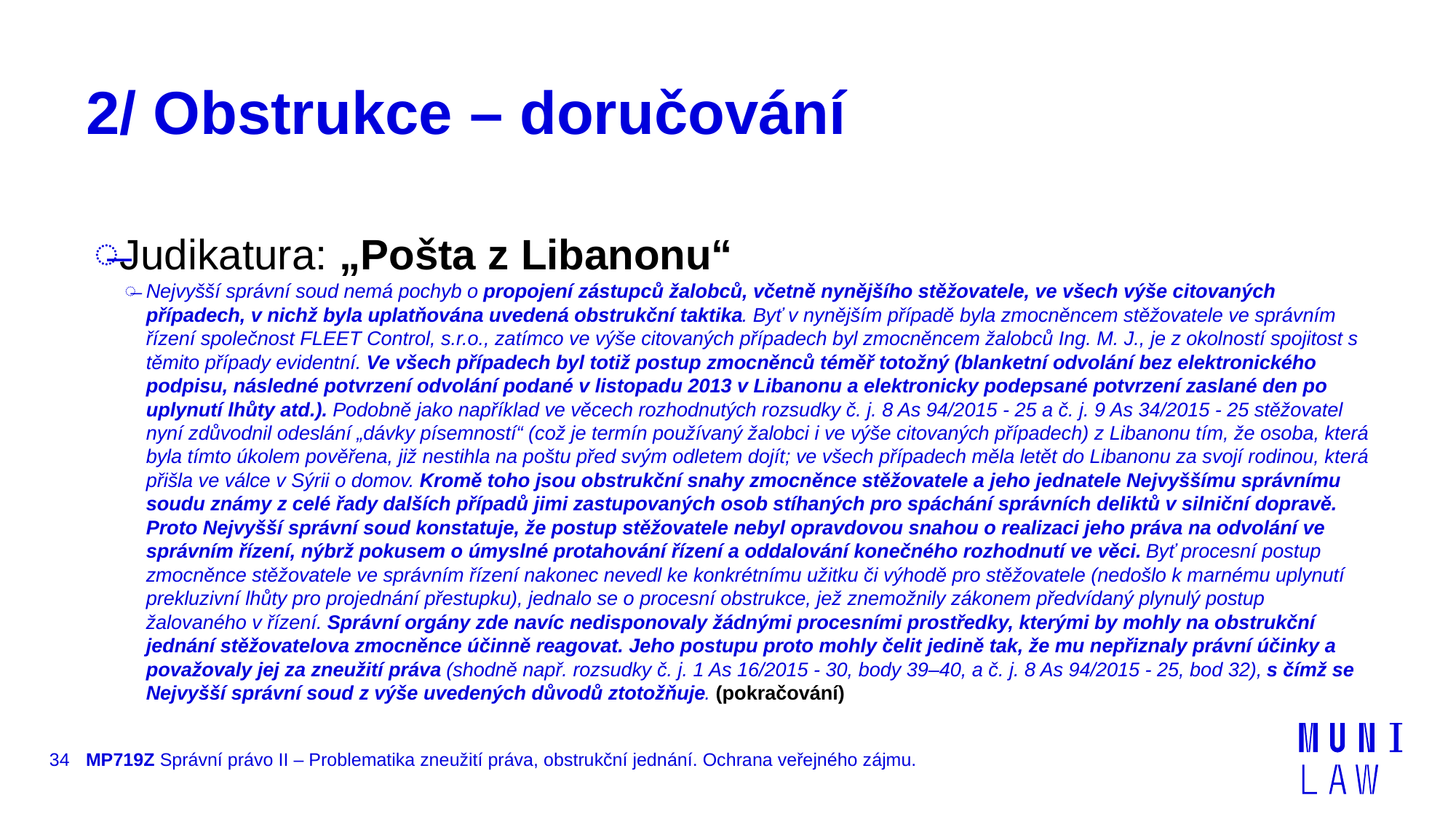

# 2/ Obstrukce – doručování
Judikatura: „Pošta z Libanonu“
Nejvyšší správní soud nemá pochyb o propojení zástupců žalobců, včetně nynějšího stěžovatele, ve všech výše citovaných případech, v nichž byla uplatňována uvedená obstrukční taktika. Byť v nynějším případě byla zmocněncem stěžovatele ve správním řízení společnost FLEET Control, s.r.o., zatímco ve výše citovaných případech byl zmocněncem žalobců Ing. M. J., je z okolností spojitost s těmito případy evidentní. Ve všech případech byl totiž postup zmocněnců téměř totožný (blanketní odvolání bez elektronického podpisu, následné potvrzení odvolání podané v listopadu 2013 v Libanonu a elektronicky podepsané potvrzení zaslané den po uplynutí lhůty atd.). Podobně jako například ve věcech rozhodnutých rozsudky č. j. 8 As 94/2015 - 25 a č. j. 9 As 34/2015 - 25 stěžovatel nyní zdůvodnil odeslání „dávky písemností“ (což je termín používaný žalobci i ve výše citovaných případech) z Libanonu tím, že osoba, která byla tímto úkolem pověřena, již nestihla na poštu před svým odletem dojít; ve všech případech měla letět do Libanonu za svojí rodinou, která přišla ve válce v Sýrii o domov. Kromě toho jsou obstrukční snahy zmocněnce stěžovatele a jeho jednatele Nejvyššímu správnímu soudu známy z celé řady dalších případů jimi zastupovaných osob stíhaných pro spáchání správních deliktů v silniční dopravě. Proto Nejvyšší správní soud konstatuje, že postup stěžovatele nebyl opravdovou snahou o realizaci jeho práva na odvolání ve správním řízení, nýbrž pokusem o úmyslné protahování řízení a oddalování konečného rozhodnutí ve věci. Byť procesní postup zmocněnce stěžovatele ve správním řízení nakonec nevedl ke konkrétnímu užitku či výhodě pro stěžovatele (nedošlo k marnému uplynutí prekluzivní lhůty pro projednání přestupku), jednalo se o procesní obstrukce, jež znemožnily zákonem předvídaný plynulý postup žalovaného v řízení. Správní orgány zde navíc nedisponovaly žádnými procesními prostředky, kterými by mohly na obstrukční jednání stěžovatelova zmocněnce účinně reagovat. Jeho postupu proto mohly čelit jedině tak, že mu nepřiznaly právní účinky a považovaly jej za zneužití práva (shodně např. rozsudky č. j. 1 As 16/2015 - 30, body 39–40, a č. j. 8 As 94/2015 - 25, bod 32), s čímž se Nejvyšší správní soud z výše uvedených důvodů ztotožňuje. (pokračování)
34
MP719Z Správní právo II – Problematika zneužití práva, obstrukční jednání. Ochrana veřejného zájmu.